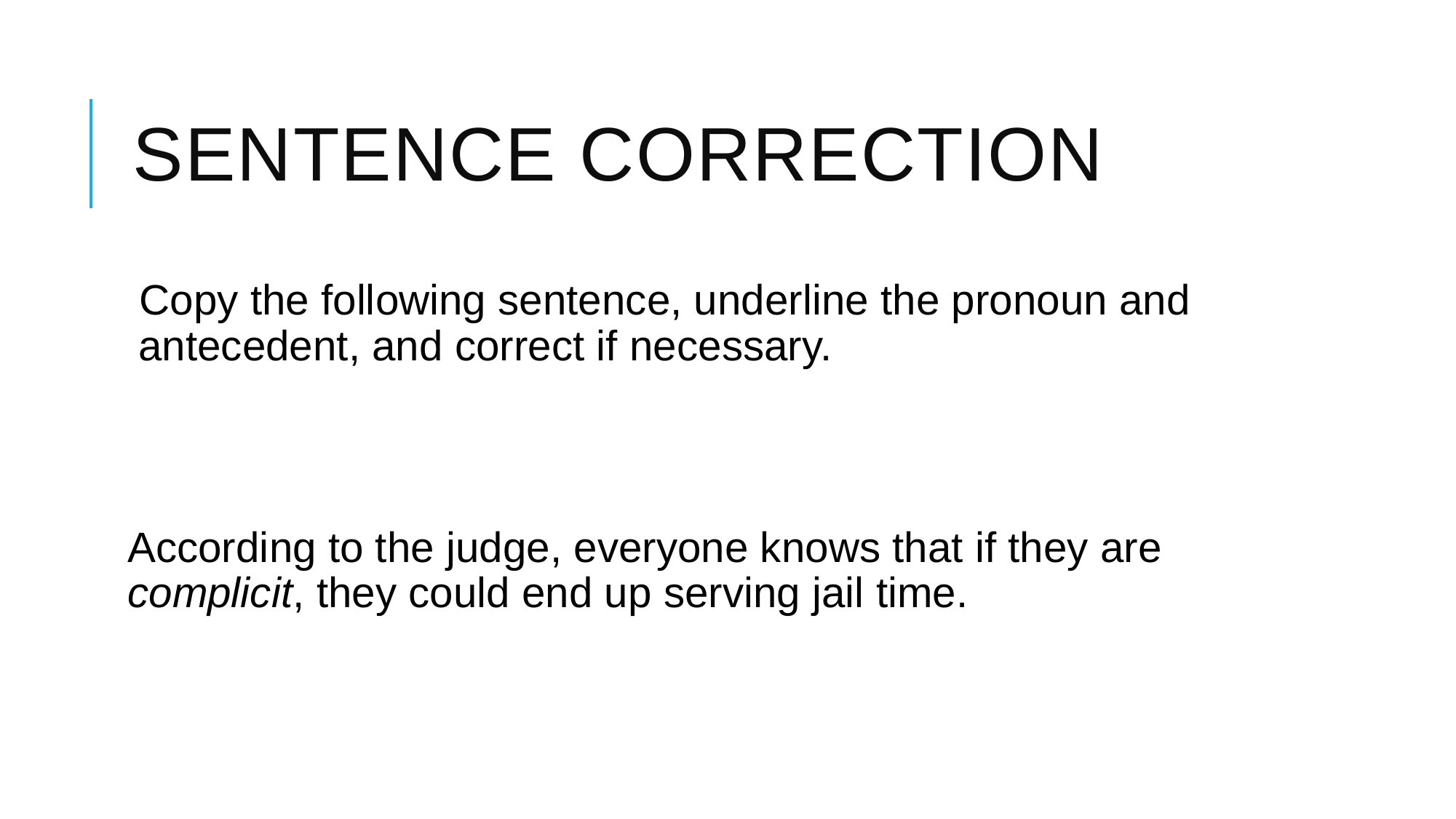

# Sentence Correction
Copy the following sentence, underline the pronoun and antecedent, and correct if necessary.

According to the judge, everyone knows that if they are complicit, they could end up serving jail time.